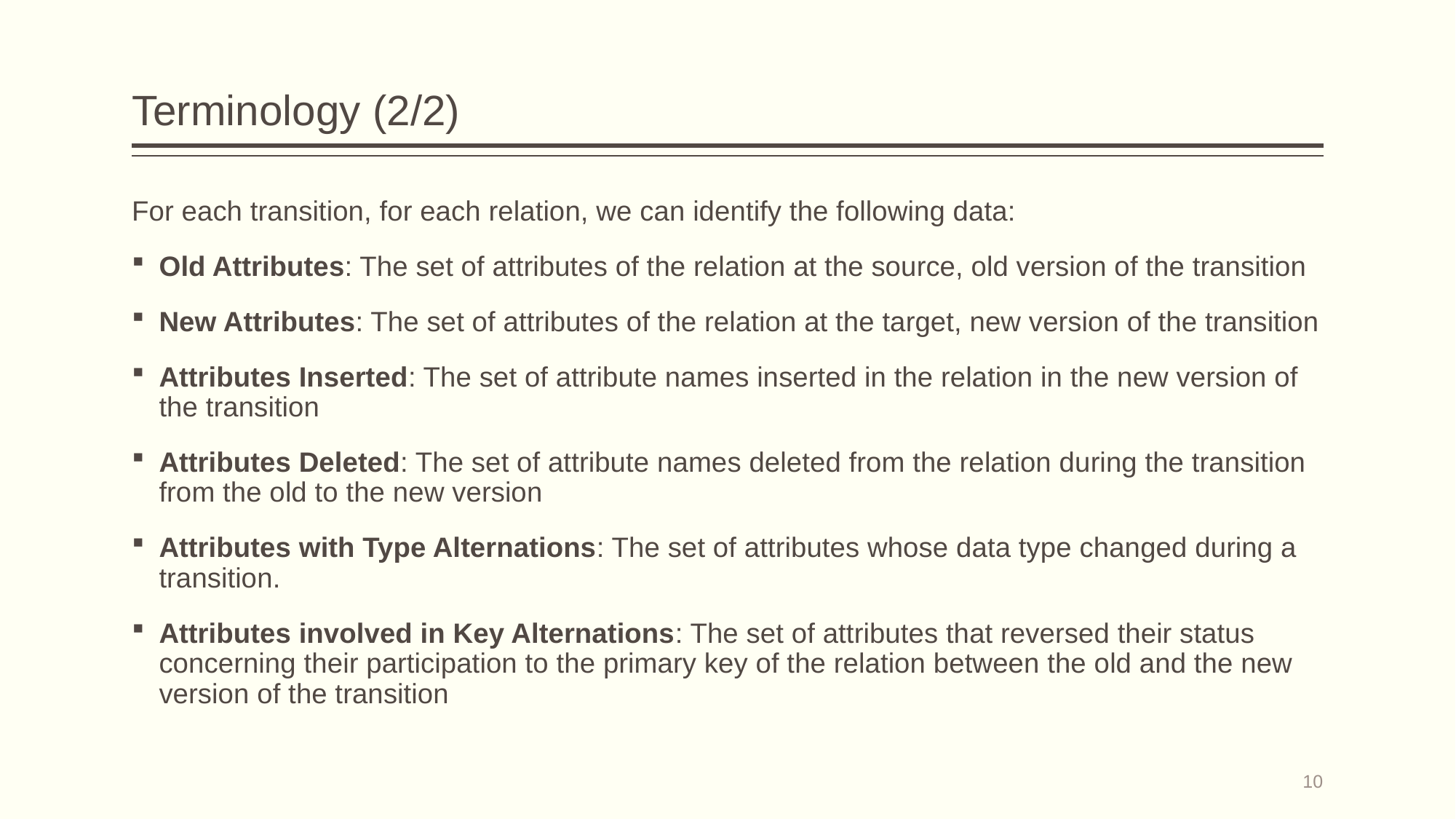

# Terminology (2/2)
For each transition, for each relation, we can identify the following data:
Old Attributes: The set of attributes of the relation at the source, old version of the transition
New Attributes: The set of attributes of the relation at the target, new version of the transition
Attributes Inserted: The set of attribute names inserted in the relation in the new version of the transition
Attributes Deleted: The set of attribute names deleted from the relation during the transition from the old to the new version
Attributes with Type Alternations: The set of attributes whose data type changed during a transition.
Attributes involved in Key Alternations: The set of attributes that reversed their status concerning their participation to the primary key of the relation between the old and the new version of the transition

10